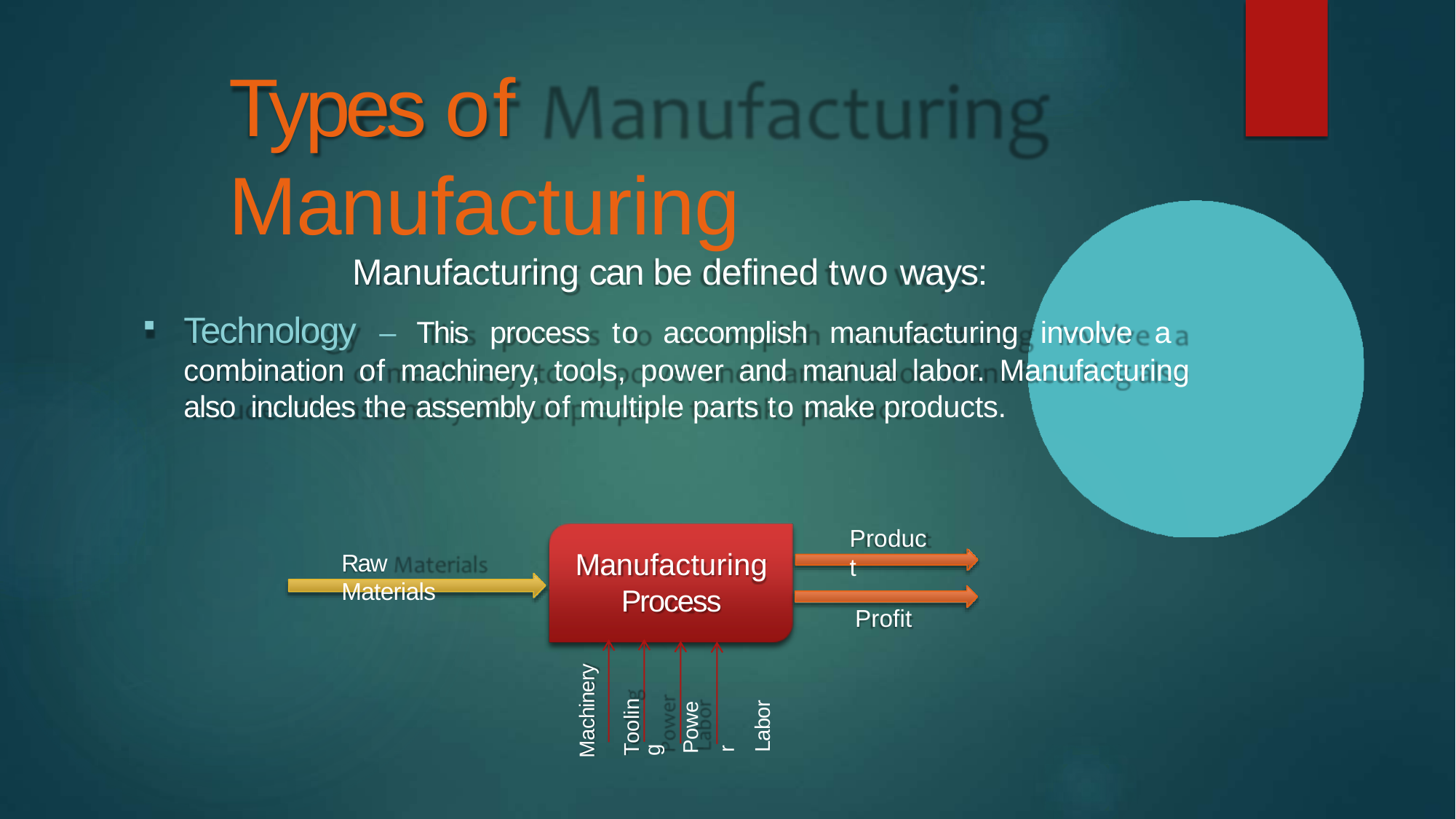

# Types of Manufacturing
Manufacturing can be defined two ways:
Technology – This process to accomplish manufacturing involve a  combination of machinery, tools, power and manual labor. Manufacturing also  includes the assembly of multiple parts to make products.

Product

Manufacturing
Process
Raw Materials

Profit

Machinery

Tooling
Power  Labor